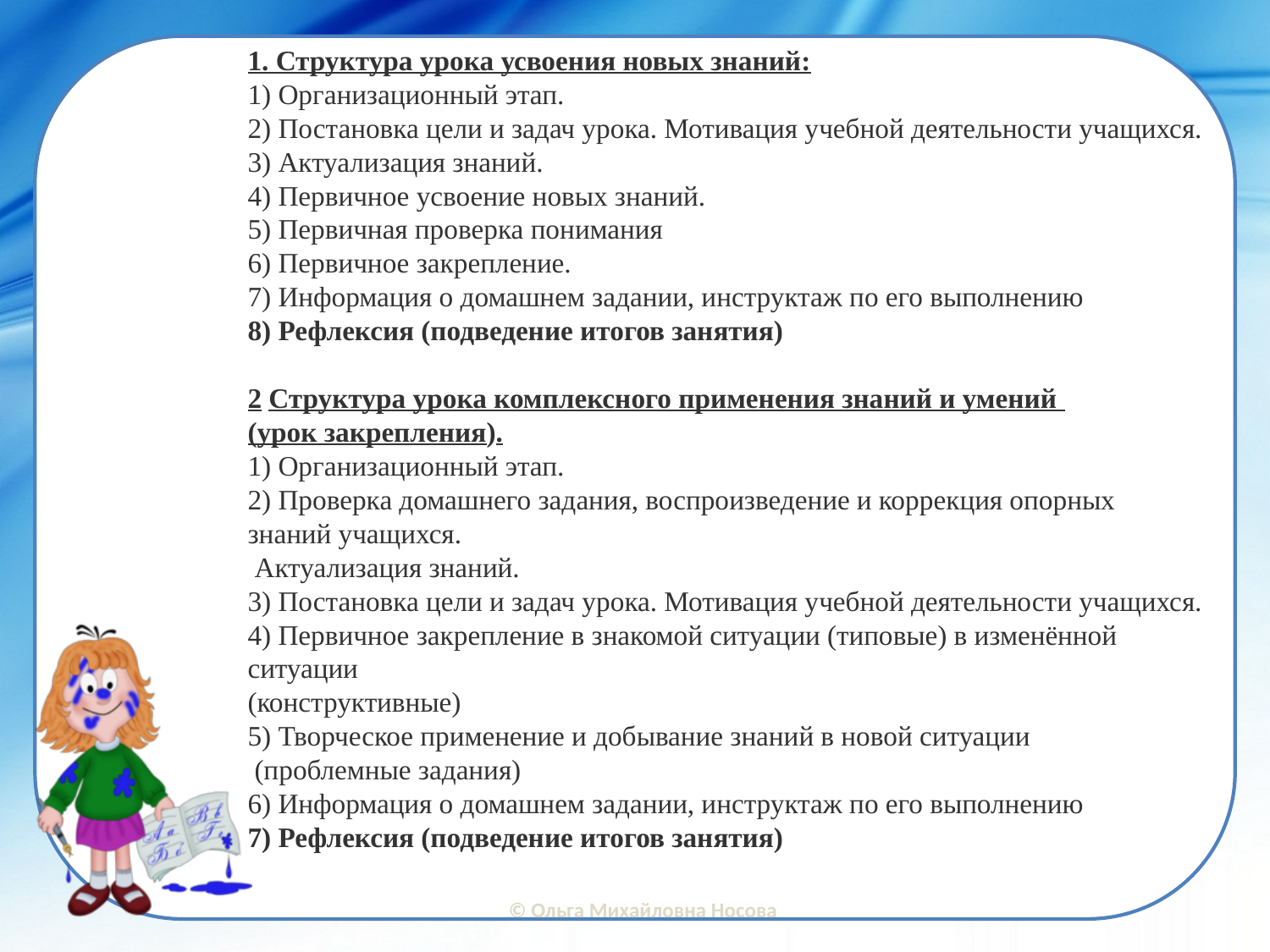

1. Структура урока усвоения новых знаний:
1) Организационный этап.
2) Постановка цели и задач урока. Мотивация учебной деятельности учащихся.
3) Актуализация знаний.
4) Первичное усвоение новых знаний.
5) Первичная проверка понимания
6) Первичное закрепление.
7) Информация о домашнем задании, инструктаж по его выполнению
8) Рефлексия (подведение итогов занятия)

2 Структура урока комплексного применения знаний и умений
(урок закрепления).
1) Организационный этап.
2) Проверка домашнего задания, воспроизведение и коррекция опорных
знаний учащихся.
 Актуализация знаний.
3) Постановка цели и задач урока. Мотивация учебной деятельности учащихся.
4) Первичное закрепление в знакомой ситуации (типовые) в изменённой
ситуации
(конструктивные)
5) Творческое применение и добывание знаний в новой ситуации
 (проблемные задания)
6) Информация о домашнем задании, инструктаж по его выполнению
7) Рефлексия (подведение итогов занятия)